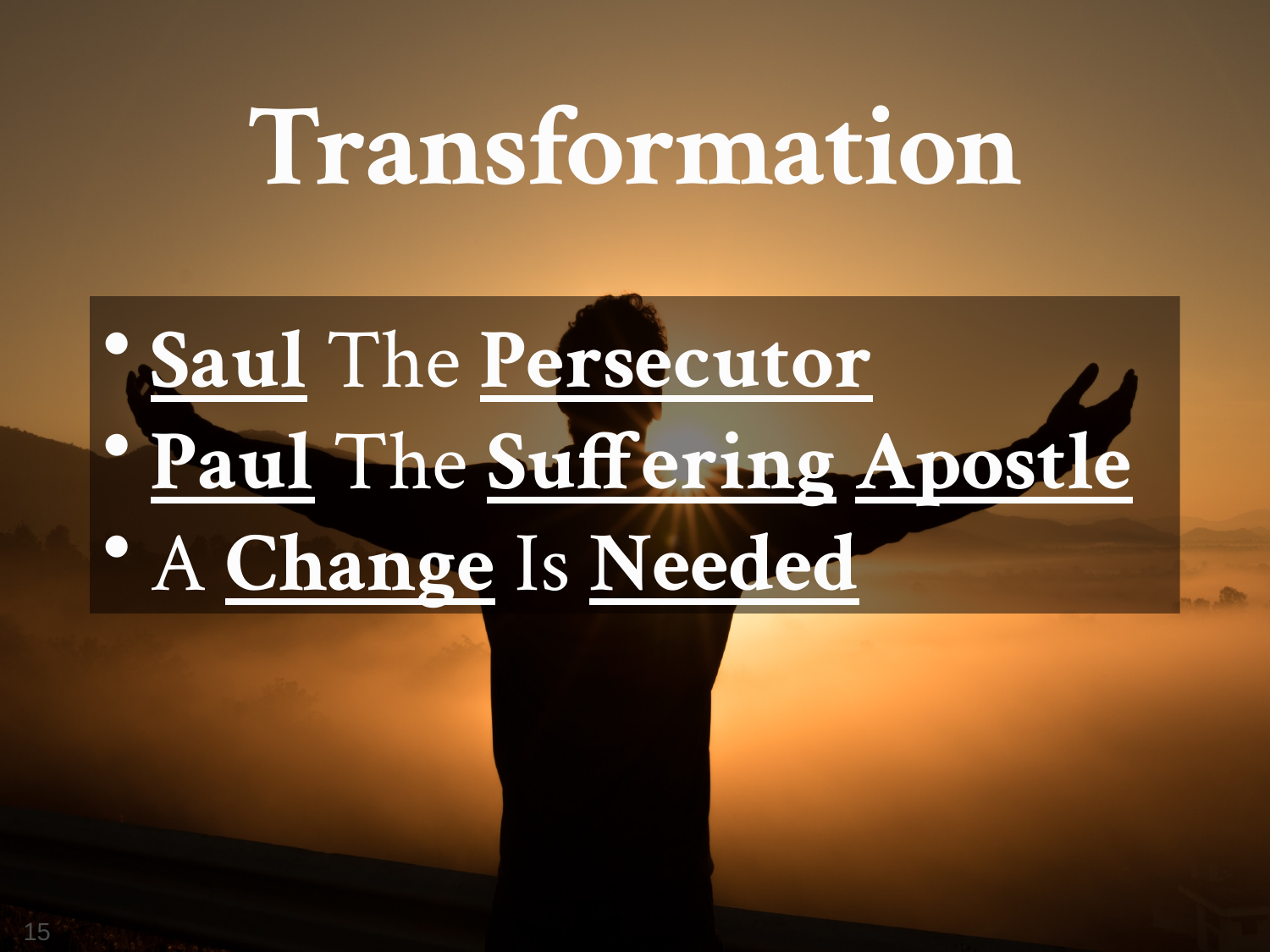

Transformation
Saul The Persecutor
Paul The Suffering Apostle
A Change Is Needed
15